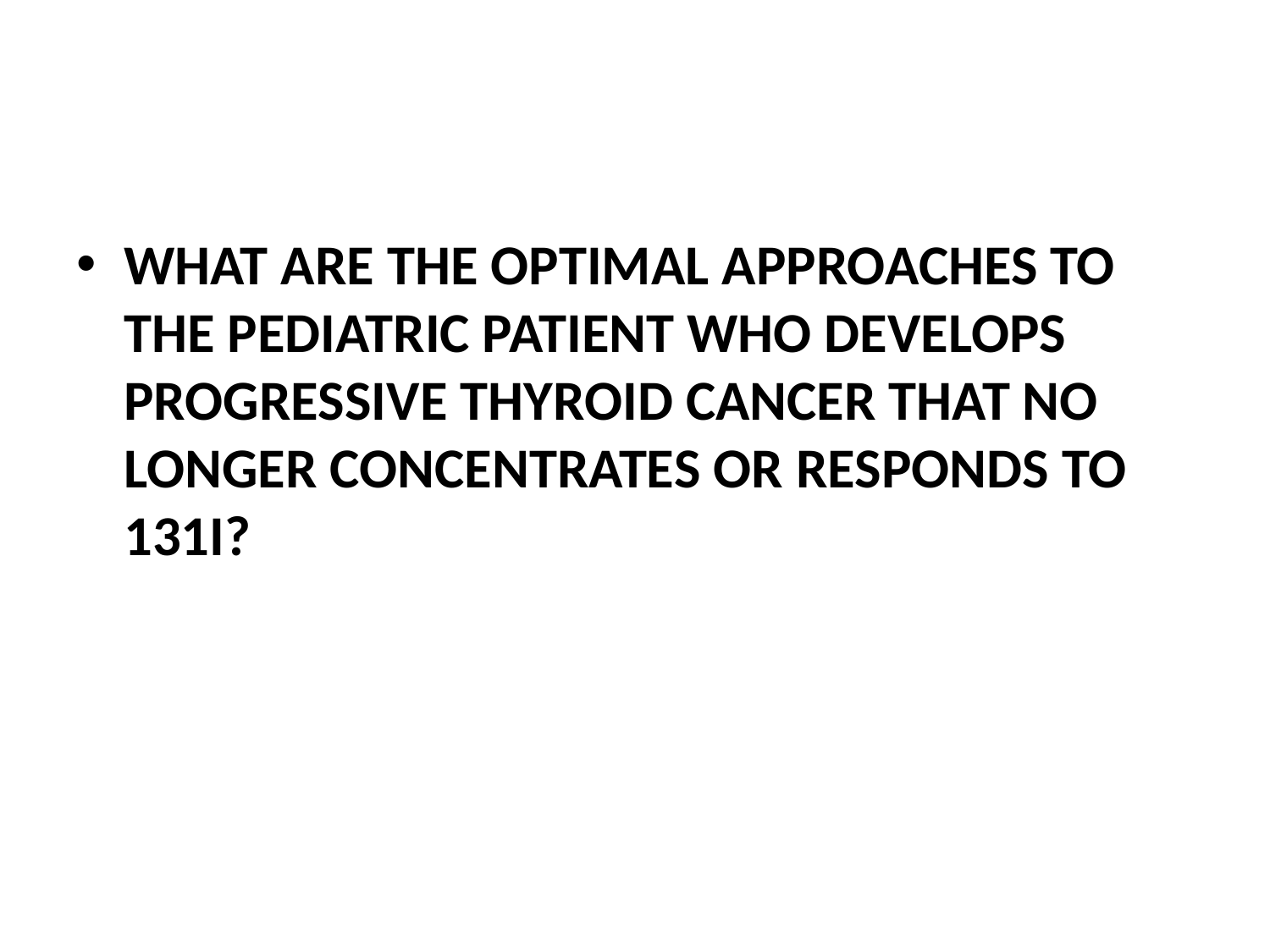

#
WHAT ARE THE OPTIMAL APPROACHES TO THE PEDIATRIC PATIENT WHO DEVELOPS PROGRESSIVE THYROID CANCER THAT NO LONGER CONCENTRATES OR RESPONDS TO 131I?